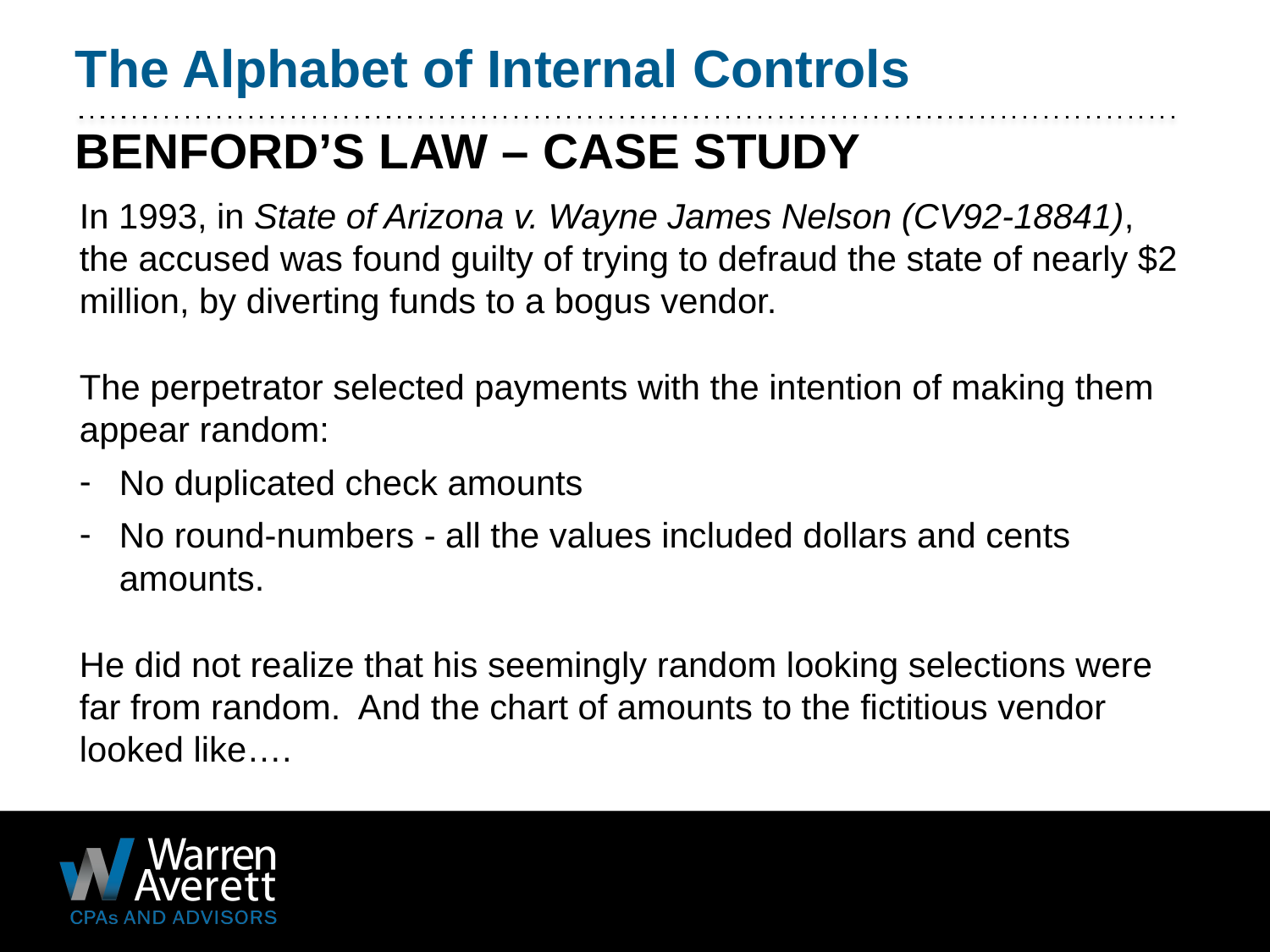

The Alphabet of Internal Controls
# Benford’s Law – CASE STUDY
In 1993, in State of Arizona v. Wayne James Nelson (CV92-18841), the accused was found guilty of trying to defraud the state of nearly $2 million, by diverting funds to a bogus vendor.

The perpetrator selected payments with the intention of making them appear random:
No duplicated check amounts
No round-numbers - all the values included dollars and cents amounts.

He did not realize that his seemingly random looking selections were far from random.  And the chart of amounts to the fictitious vendor looked like….